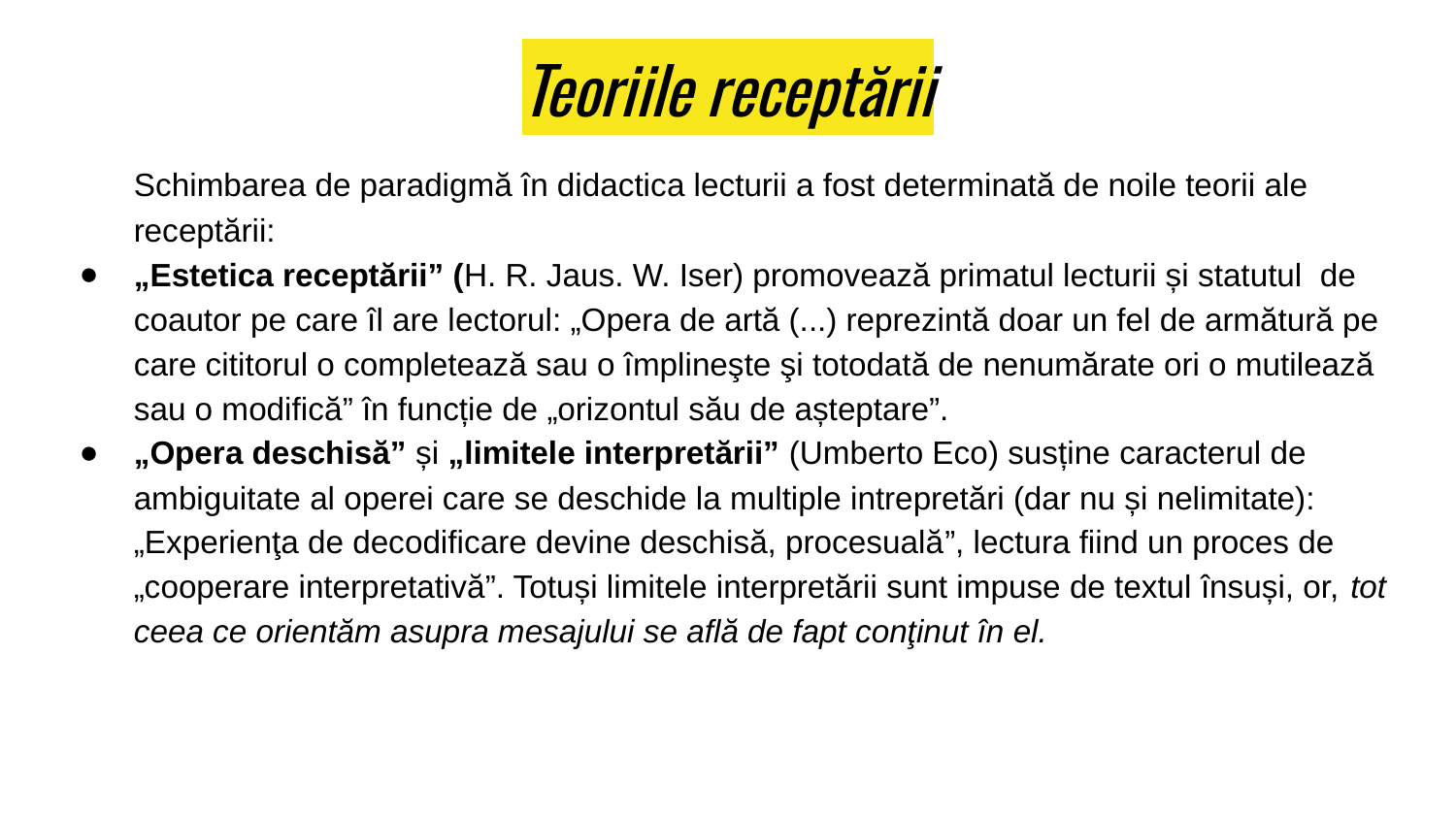

# Teoriile receptării
	Schimbarea de paradigmă în didactica lecturii a fost determinată de noile teorii ale receptării:
„Estetica receptării” (H. R. Jaus. W. Iser) promovează primatul lecturii și statutul  de coautor pe care îl are lectorul: „Opera de artă (...) reprezintă doar un fel de armătură pe care cititorul o completează sau o împlineşte şi totodată de nenumărate ori o mutilează sau o modifică” în funcție de „orizontul său de așteptare”.
„Opera deschisă” și „limitele interpretării” (Umberto Eco) susține caracterul de ambiguitate al operei care se deschide la multiple intrepretări (dar nu și nelimitate): „Experienţa de decodificare devine deschisă, procesuală”, lectura fiind un proces de „cooperare interpretativă”. Totuși limitele interpretării sunt impuse de textul însuși, or, tot ceea ce orientăm asupra mesajului se află de fapt conţinut în el.